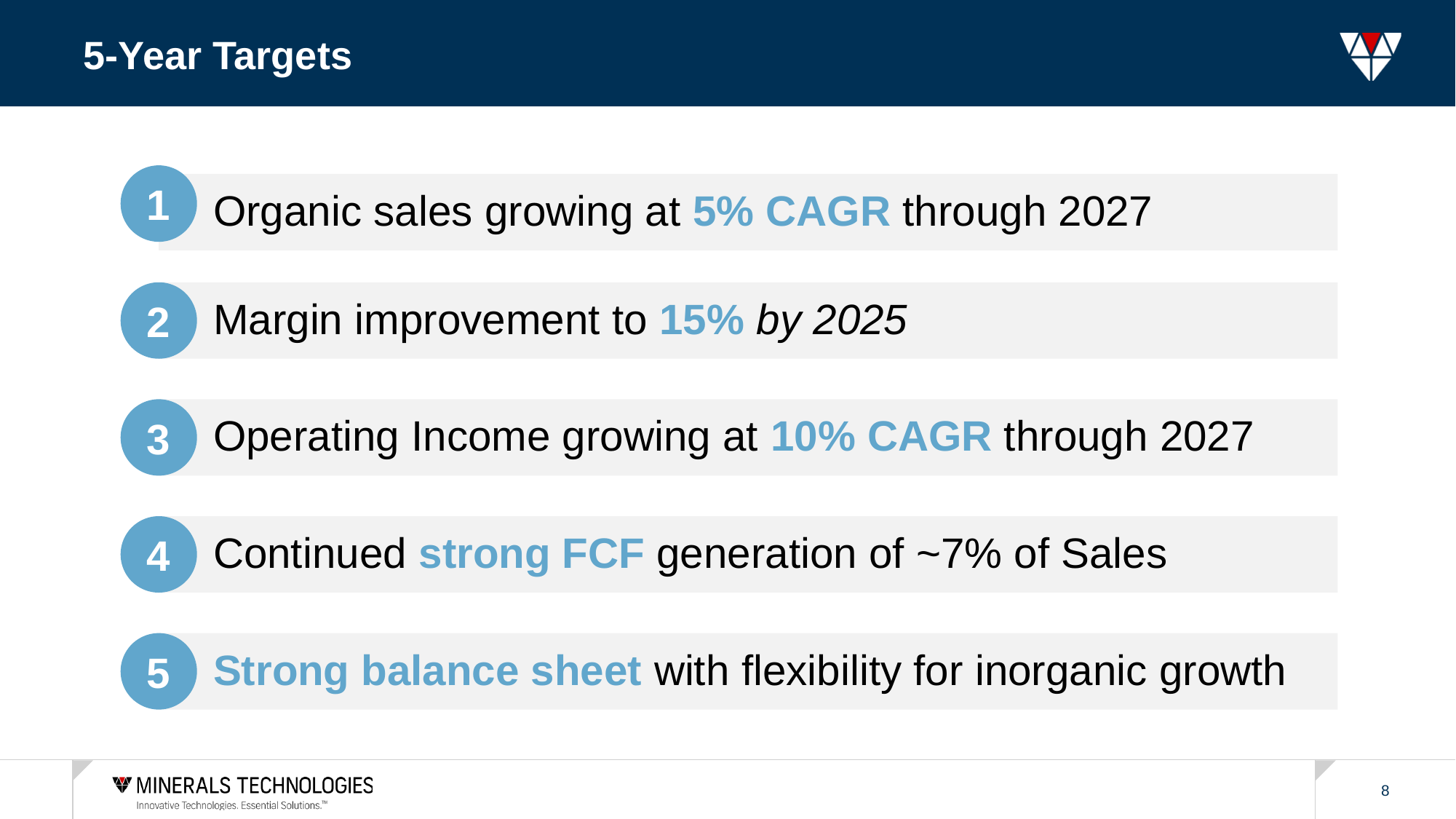

# 5-Year Targets
1
Organic sales growing at 5% CAGR through 2027
2
Margin improvement to 15% by 2025
3
Operating Income growing at 10% CAGR through 2027
4
Continued strong FCF generation of ~7% of Sales
5
Strong balance sheet with flexibility for inorganic growth